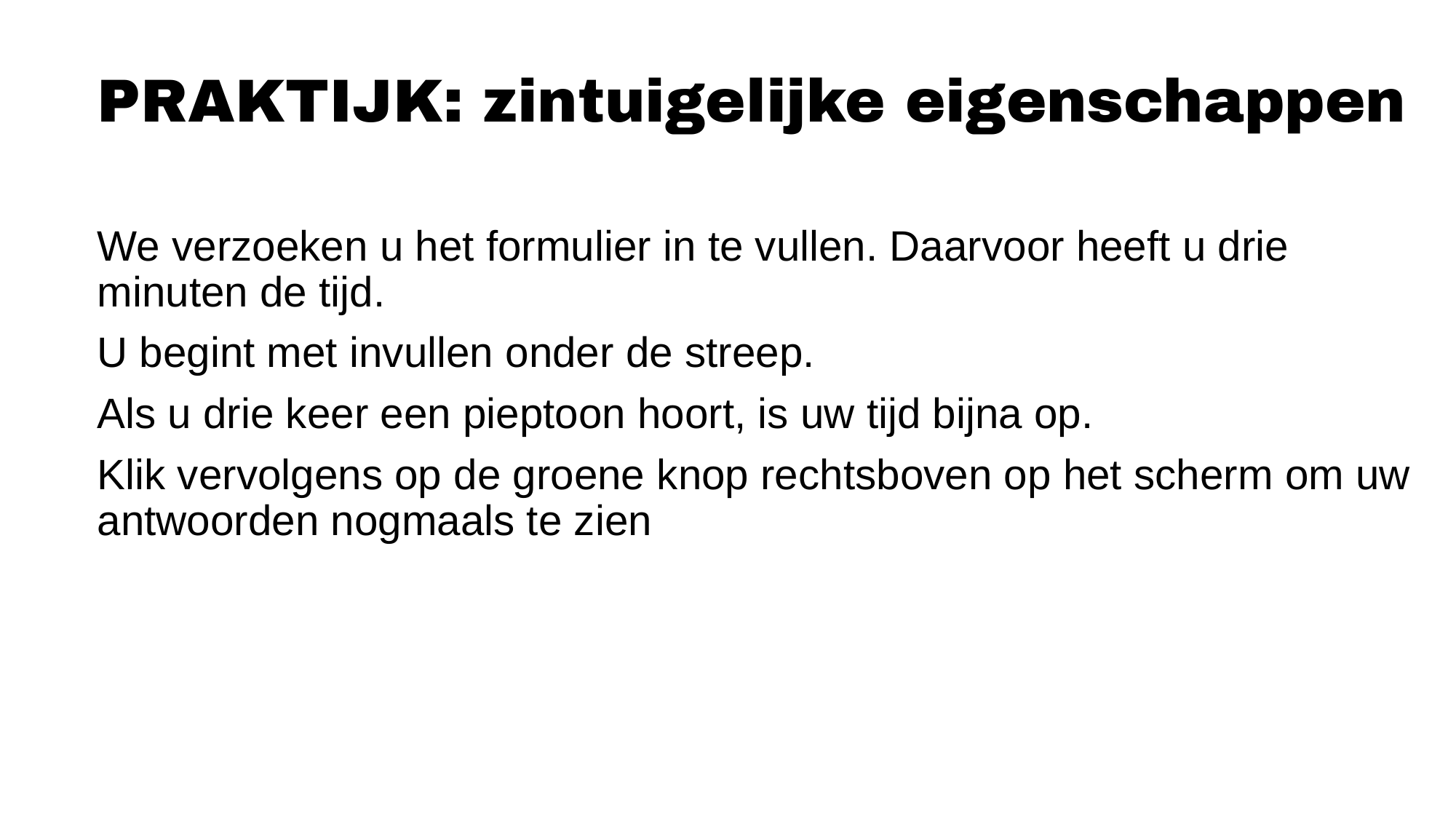

PRAKTIJK: zintuigelijke eigenschappen

We verzoeken u het formulier in te vullen. Daarvoor heeft u drie minuten de tijd.
U begint met invullen onder de streep.
Als u drie keer een pieptoon hoort, is uw tijd bijna op.
Klik vervolgens op de groene knop rechtsboven op het scherm om uw antwoorden nogmaals te zien